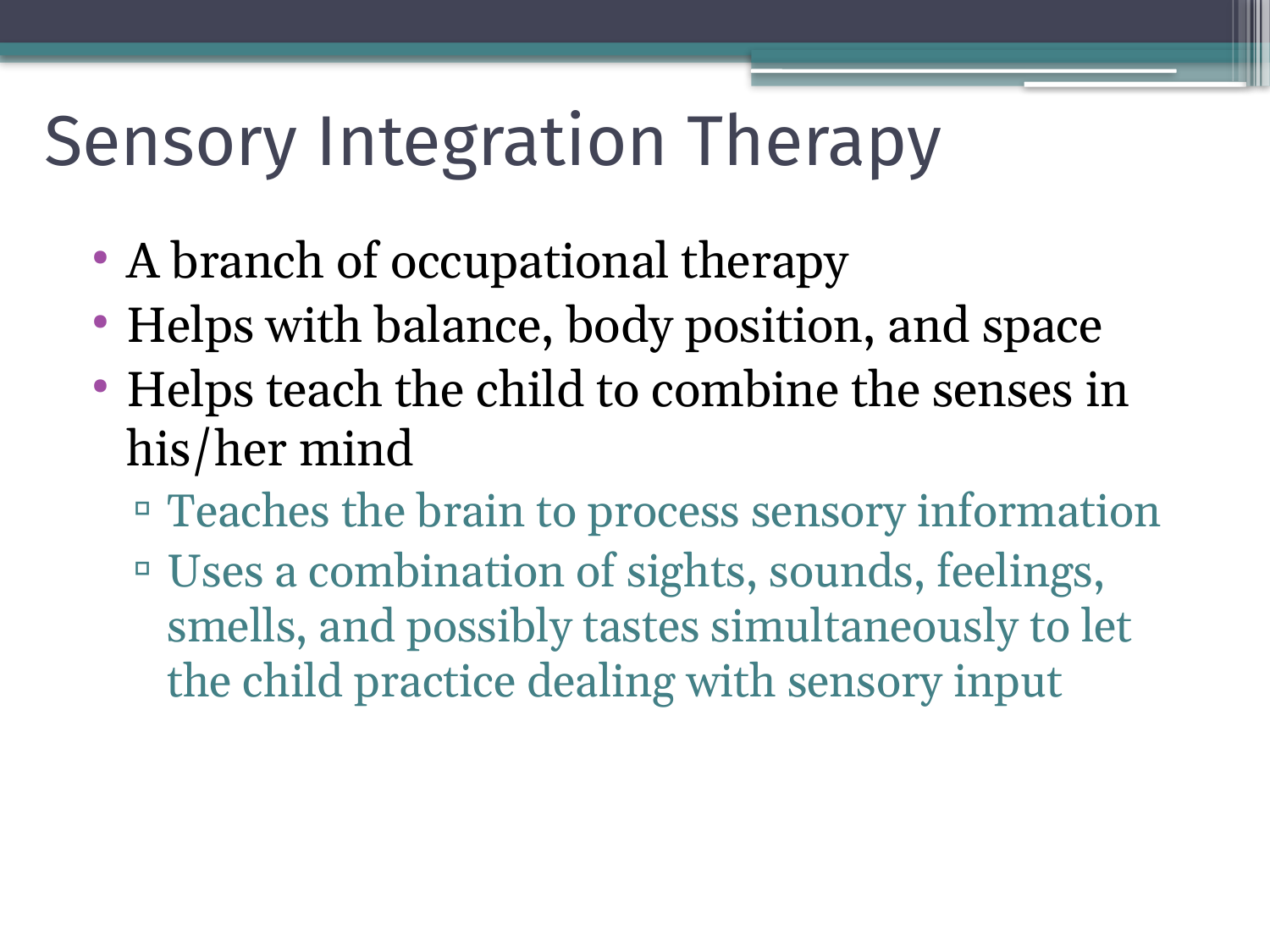

# Sensory Integration Therapy
A branch of occupational therapy
Helps with balance, body position, and space
Helps teach the child to combine the senses in his/her mind
Teaches the brain to process sensory information
Uses a combination of sights, sounds, feelings, smells, and possibly tastes simultaneously to let the child practice dealing with sensory input